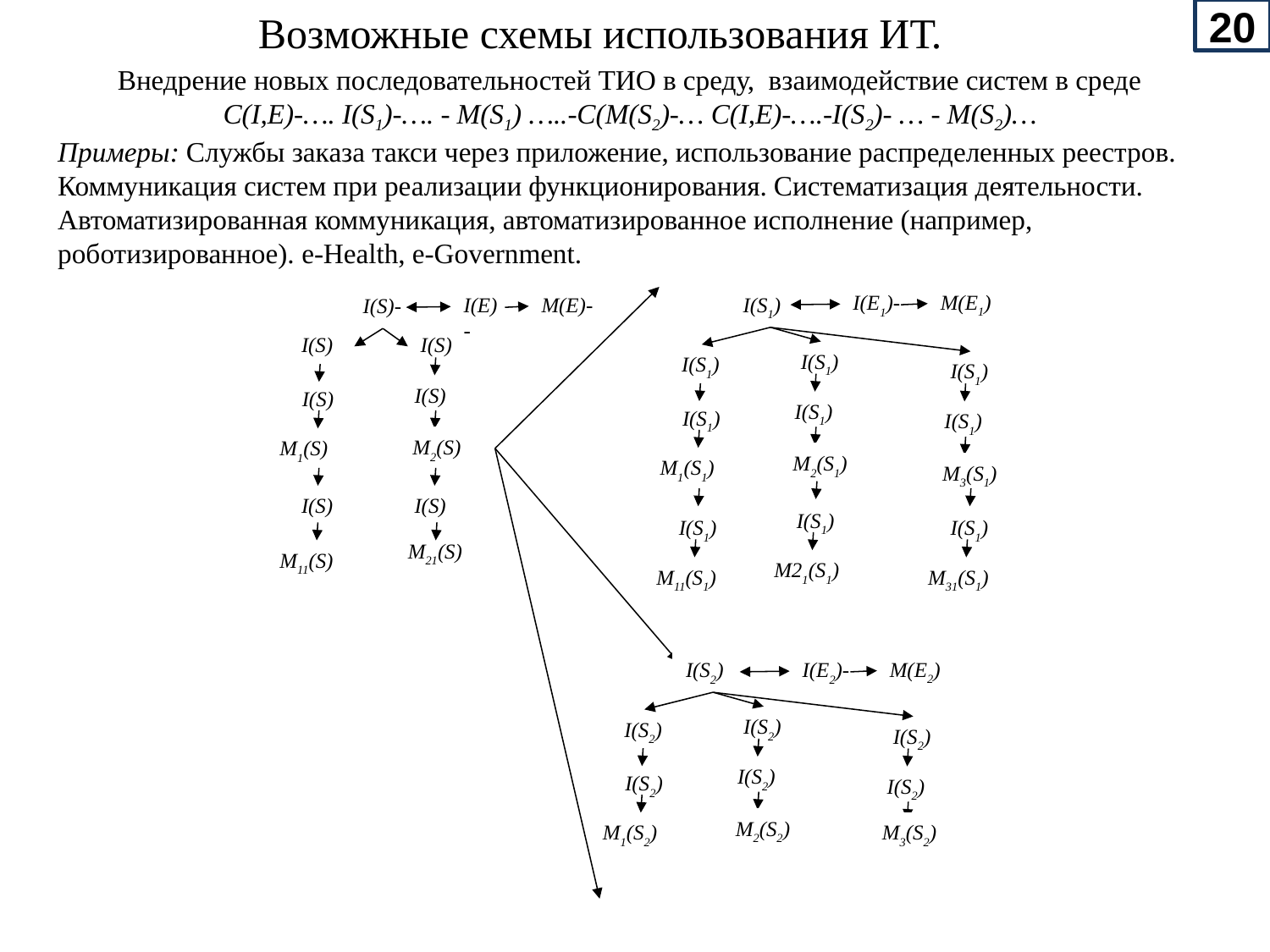

Возможные схемы использования ИТ.
20
Внедрение новых последовательностей ТИО в среду,  взаимодействие систем в среде
C(I,E)-…. I(S1)-…. - M(S1) …..-С(M(S2)-… C(I,E)-….-I(S2)- … - M(S2)…
Примеры: Службы заказа такси через приложение, использование распределенных реестров. Коммуникация систем при реализации функционирования. Систематизация деятельности.
Автоматизированная коммуникация, автоматизированное исполнение (например, роботизированное). e-Health, e-Government.

M(E1)
I(E1)-

M(E)-
I(E)-

I(S1)
I(S)-

I(S)
I(S)

I(S1)
I(S1)
I(S1)

I(S)
I(S)

I(S1)
I(S1)
I(S1)

 M2(S)
 M1(S)

 M2(S1)
 M1(S1)

 M3(S1)

I(S1)
I(S1)
I(S1)

 M21(S1)
 M11(S1)
 M31(S1)
I(S)
I(S)

 M21(S)
 M11(S)
M(E2)
I(E2)-

I(S2)

I(S2)
I(S2)
I(S2)

I(S2)
I(S2)
I(S2)

 M2(S2)
 M1(S2)
 M3(S2)